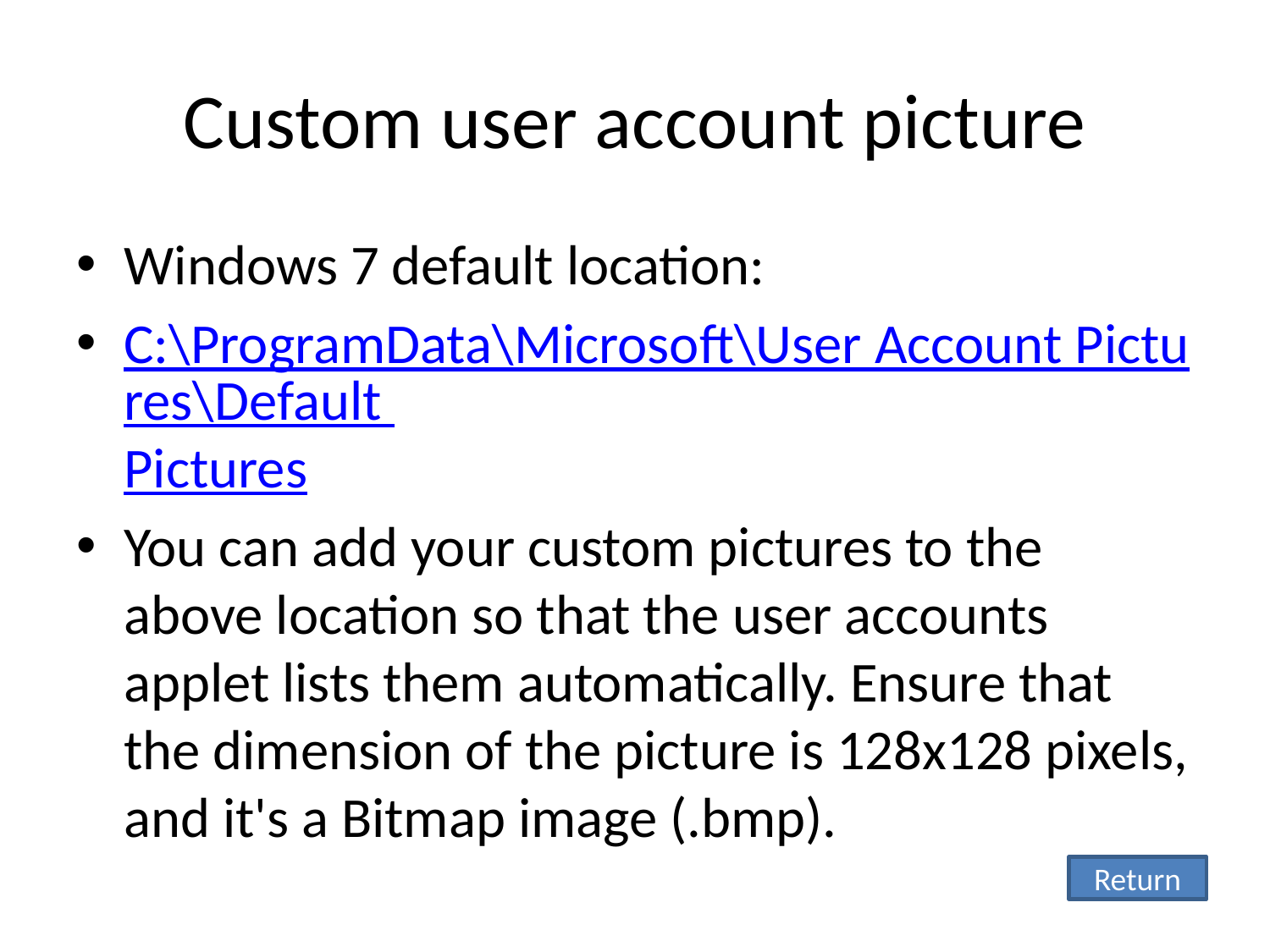

# Custom user account picture
Windows 7 default location:
C:\ProgramData\Microsoft\User Account Pictures\Default Pictures
You can add your custom pictures to the above location so that the user accounts applet lists them automatically. Ensure that the dimension of the picture is 128x128 pixels, and it's a Bitmap image (.bmp).

Return